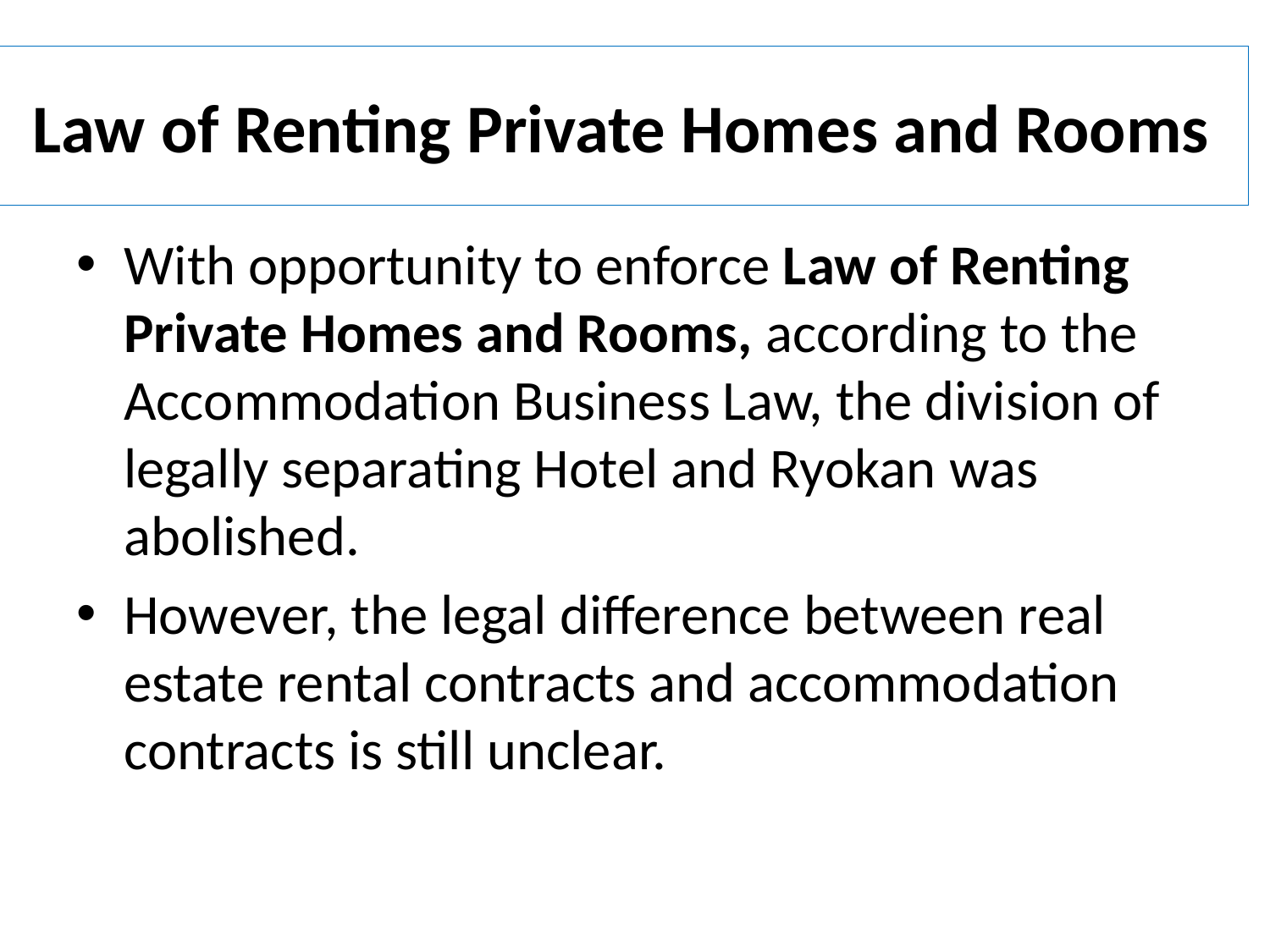

# Law of Renting Private Homes and Rooms
With opportunity to enforce Law of Renting Private Homes and Rooms, according to the Accommodation Business Law, the division of legally separating Hotel and Ryokan was abolished.
However, the legal difference between real estate rental contracts and accommodation contracts is still unclear.